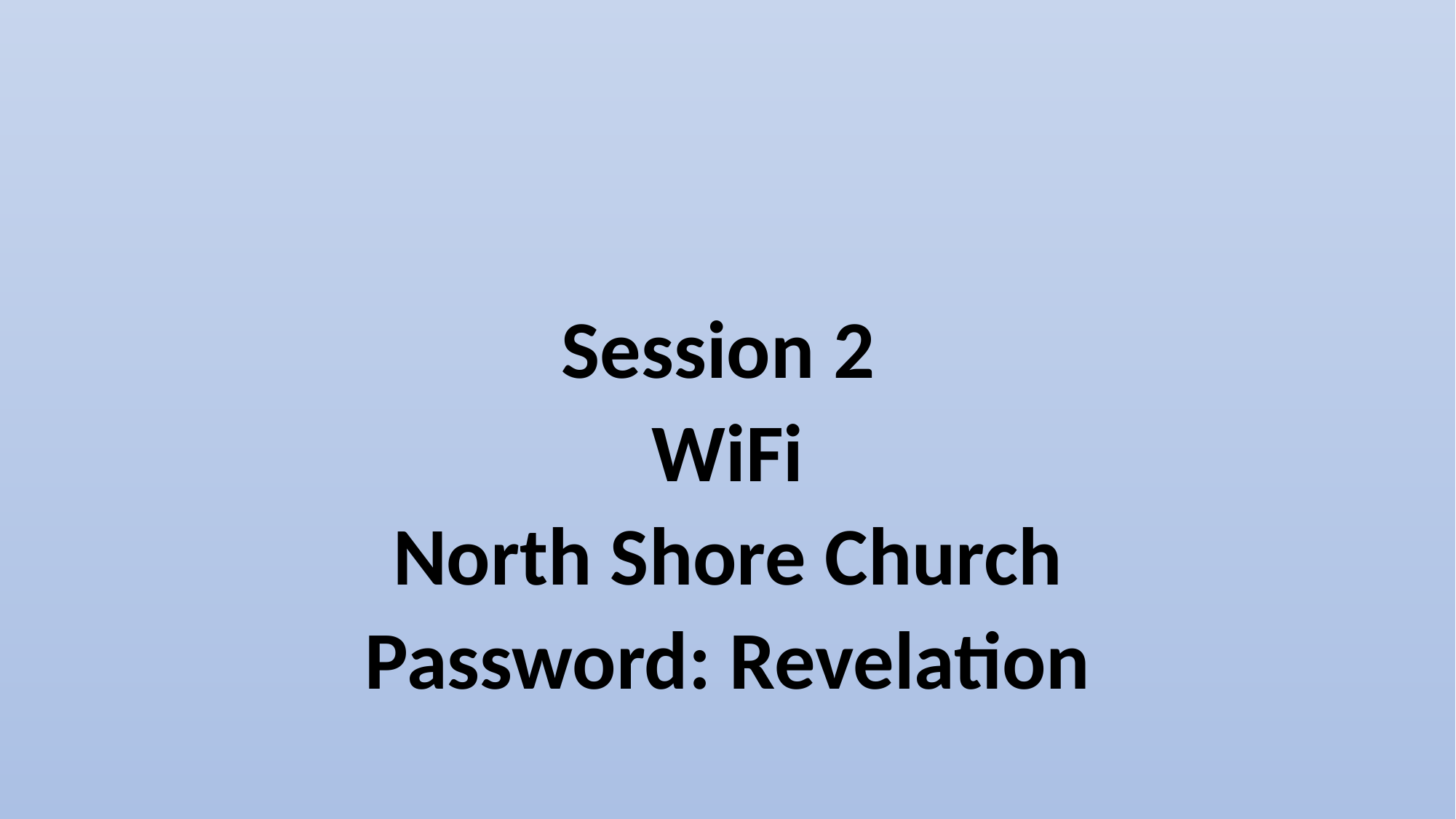

Session 2
WiFi
North Shore Church
Password: Revelation